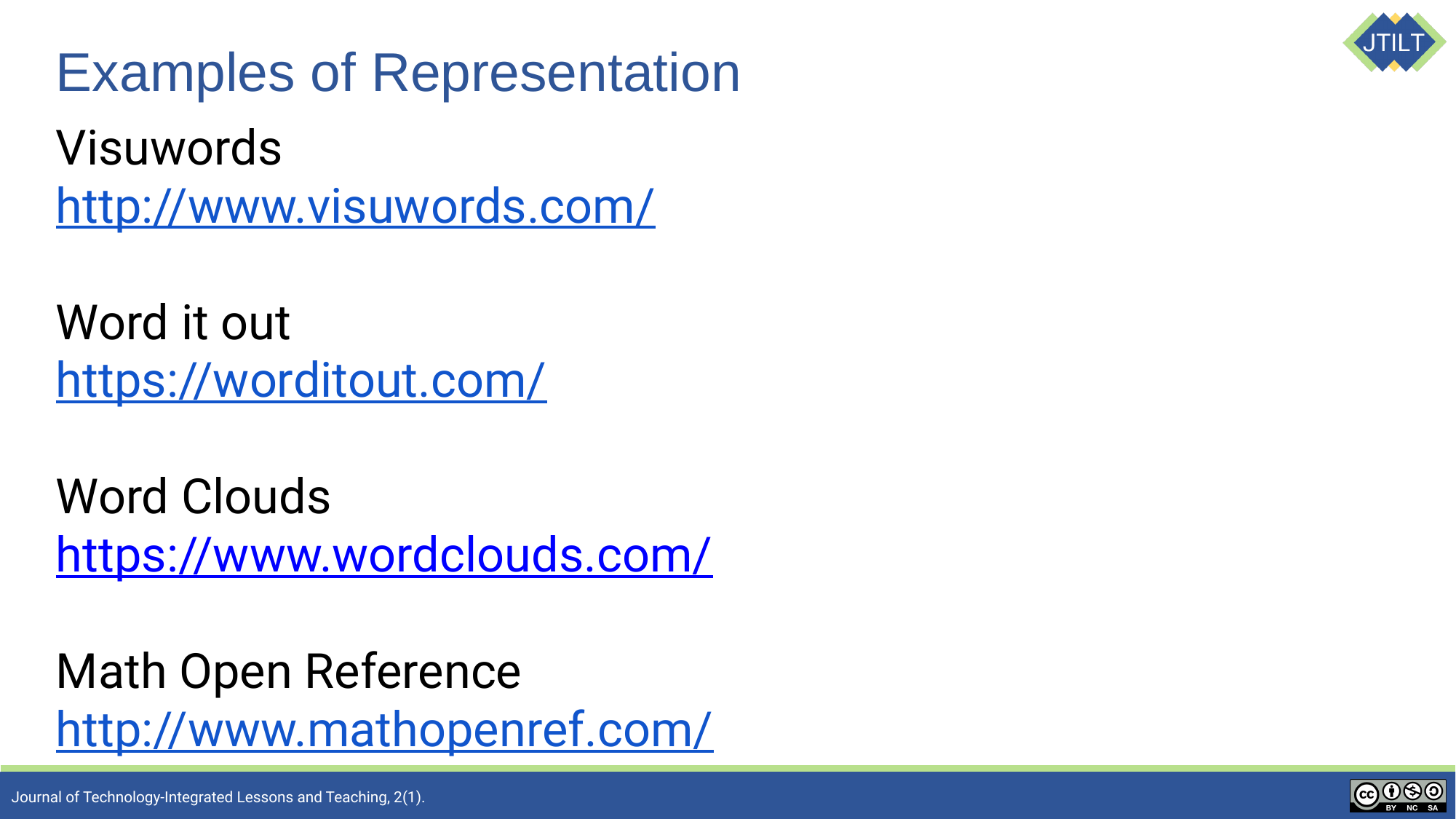

# Examples of Representation
Visuwords
http://www.visuwords.com/

Word it out
https://worditout.com/

Word Clouds
https://www.wordclouds.com/

Math Open Reference
http://www.mathopenref.com/